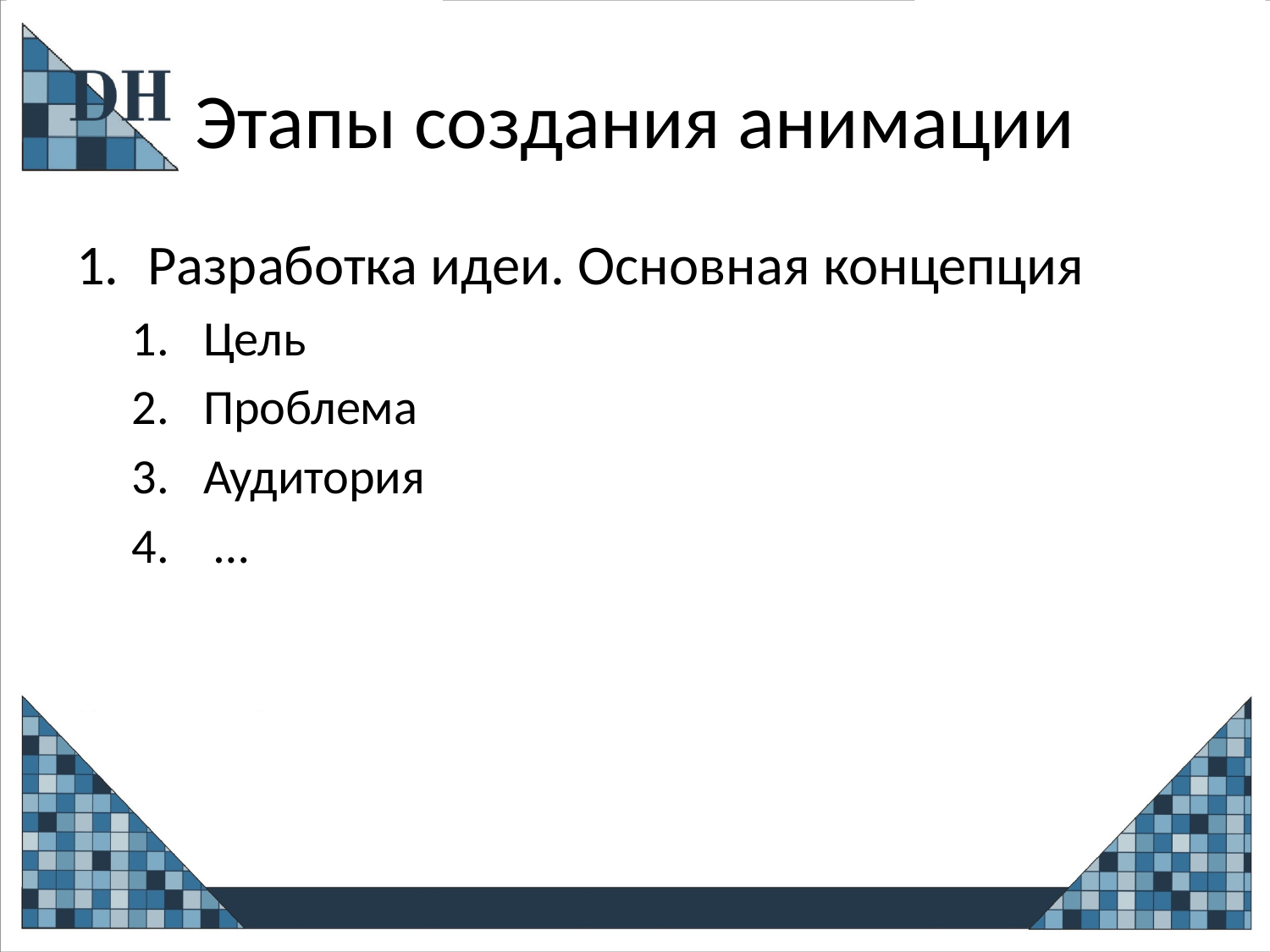

# Этапы создания анимации
Разработка идеи. Основная концепция
Цель
Проблема
Аудитория
 …